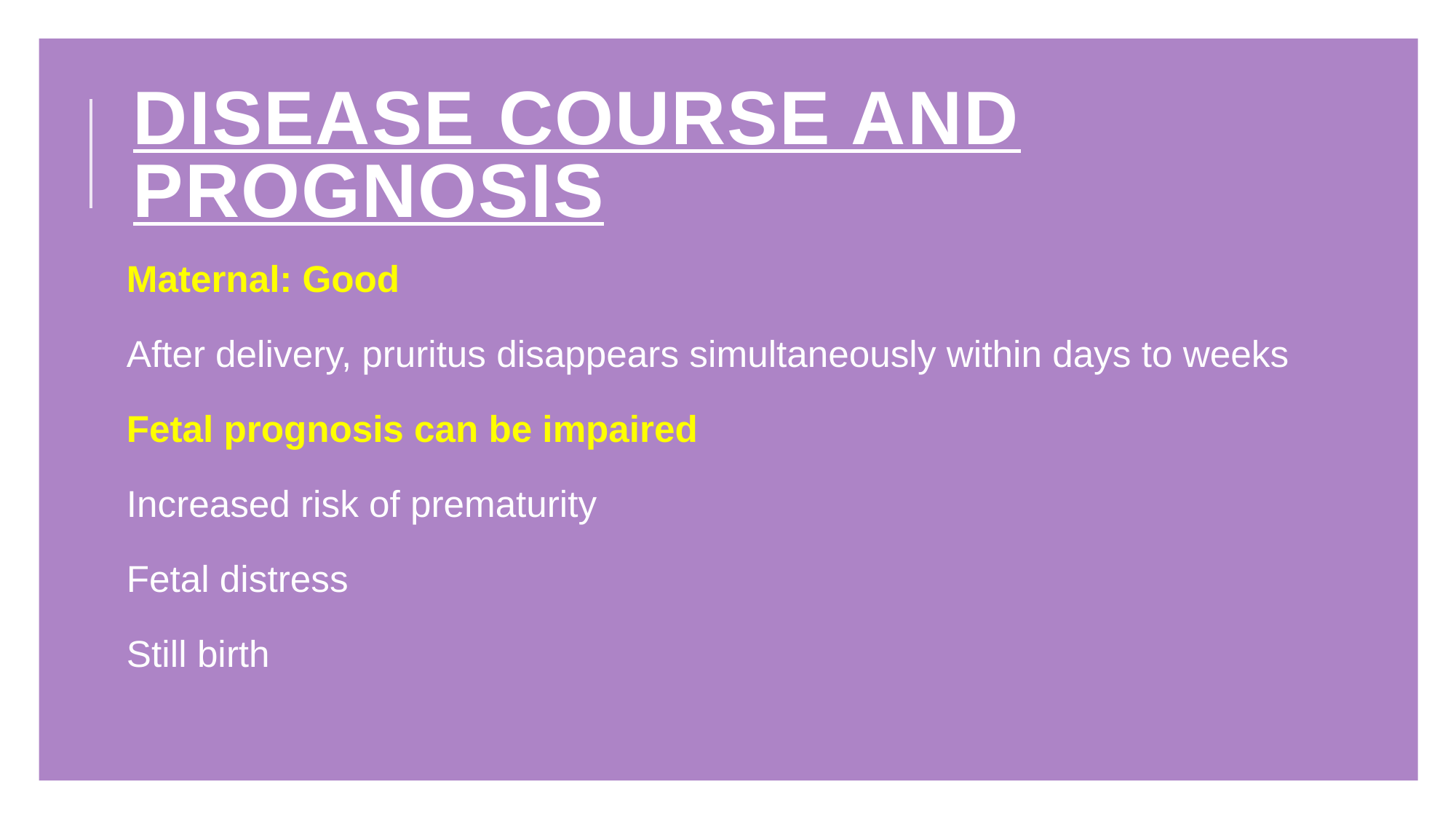

# Disease course and prognosis
Maternal: Good
After delivery, pruritus disappears simultaneously within days to weeks
Fetal prognosis can be impaired
Increased risk of prematurity
Fetal distress
Still birth